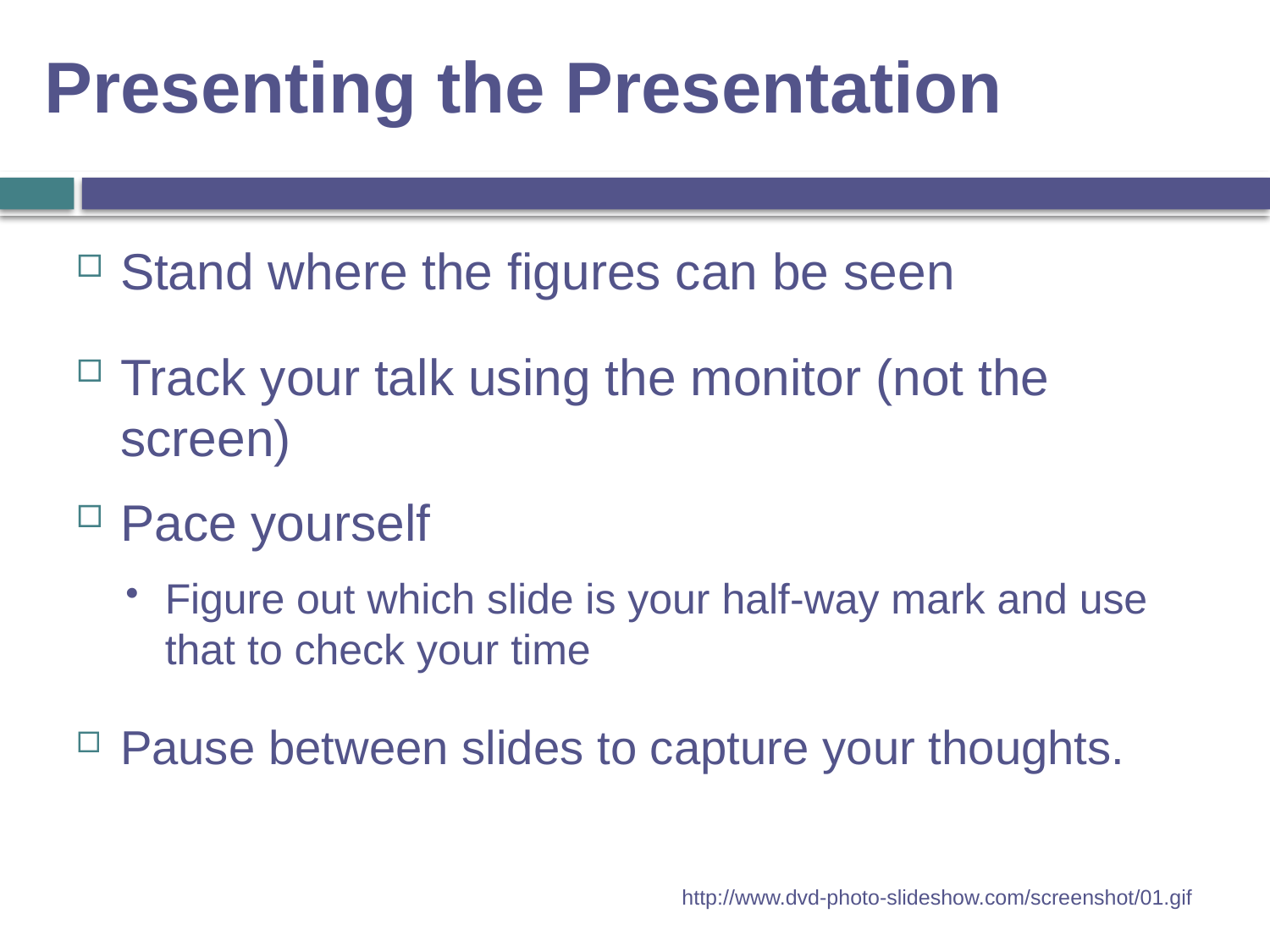

# Presenting the Presentation
Stand where the figures can be seen
Track your talk using the monitor (not the screen)
Pace yourself
Figure out which slide is your half-way mark and use that to check your time
Pause between slides to capture your thoughts.
http://www.dvd-photo-slideshow.com/screenshot/01.gif